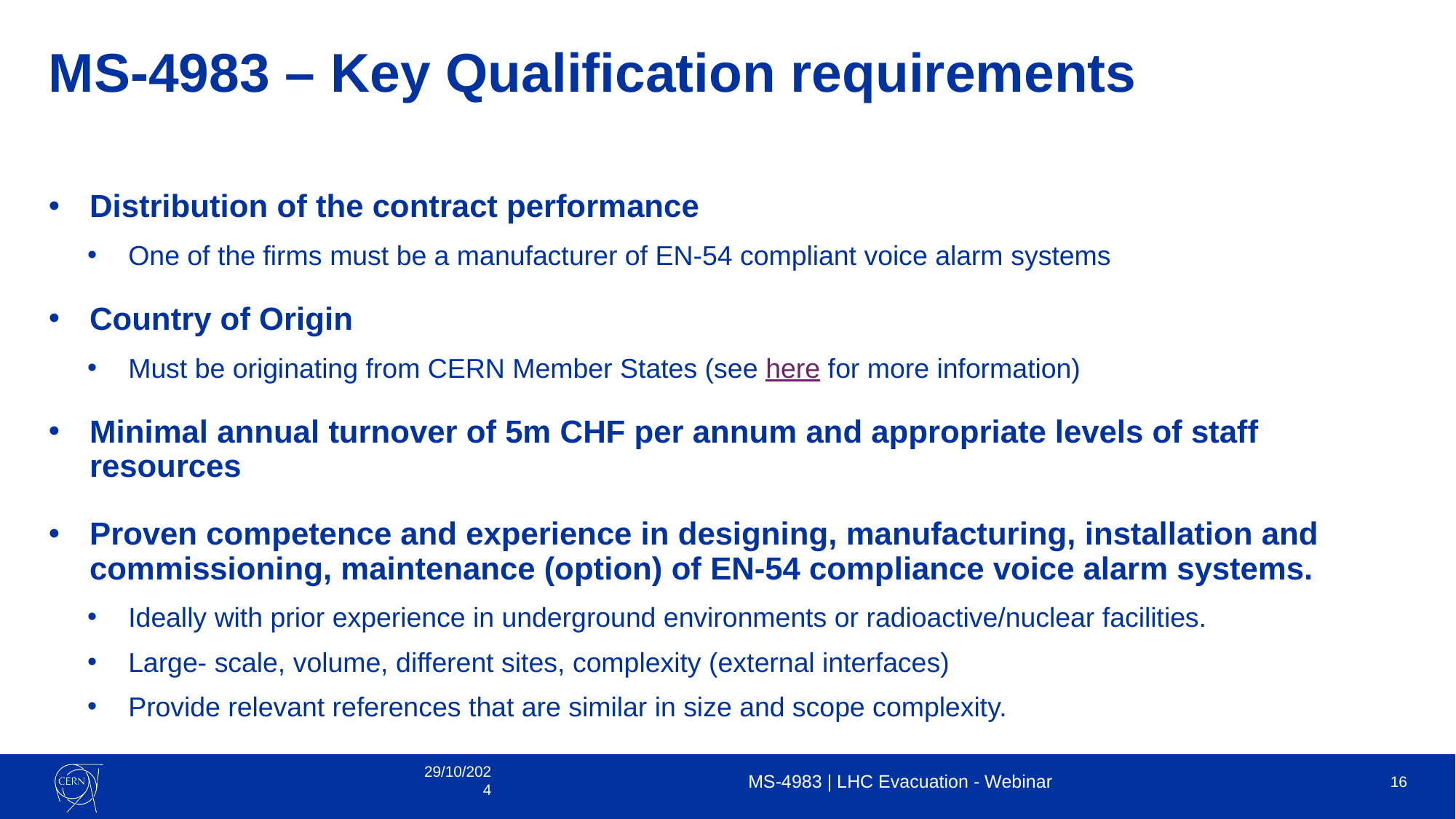

# MS-4983 – Key Qualification requirements
Distribution of the contract performance
One of the firms must be a manufacturer of EN-54 compliant voice alarm systems
Country of Origin
Must be originating from CERN Member States (see here for more information)
Minimal annual turnover of 5m CHF per annum and appropriate levels of staff resources
Proven competence and experience in designing, manufacturing, installation and commissioning, maintenance (option) of EN-54 compliance voice alarm systems.
Ideally with prior experience in underground environments or radioactive/nuclear facilities.
Large- scale, volume, different sites, complexity (external interfaces)
Provide relevant references that are similar in size and scope complexity.
29/10/2024
MS-4983 | LHC Evacuation - Webinar
16